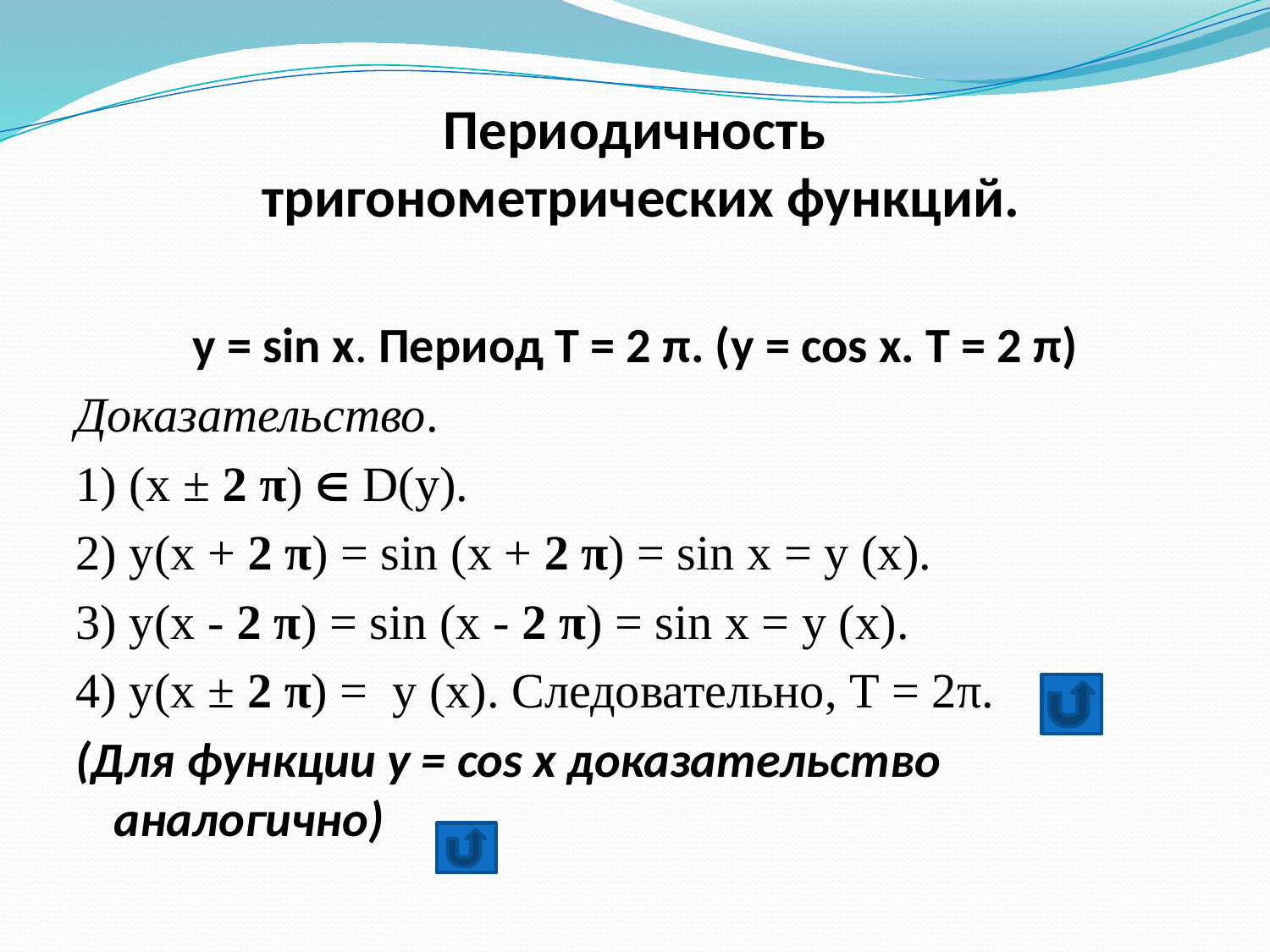

# Периодичность тригонометрических функций.
y = sin x. Период Т = 2 π. (y = cos x. Т = 2 π)
Доказательство.
1) (x ± 2 π) ∈ D(y).
2) y(x + 2 π) = sin (x + 2 π) = sin x = y (x).
3) y(x - 2 π) = sin (x - 2 π) = sin x = y (x).
4) y(x ± 2 π) =  y (x). Следовательно, Т = 2π.
(Для функции y = cos x доказательство аналогично)